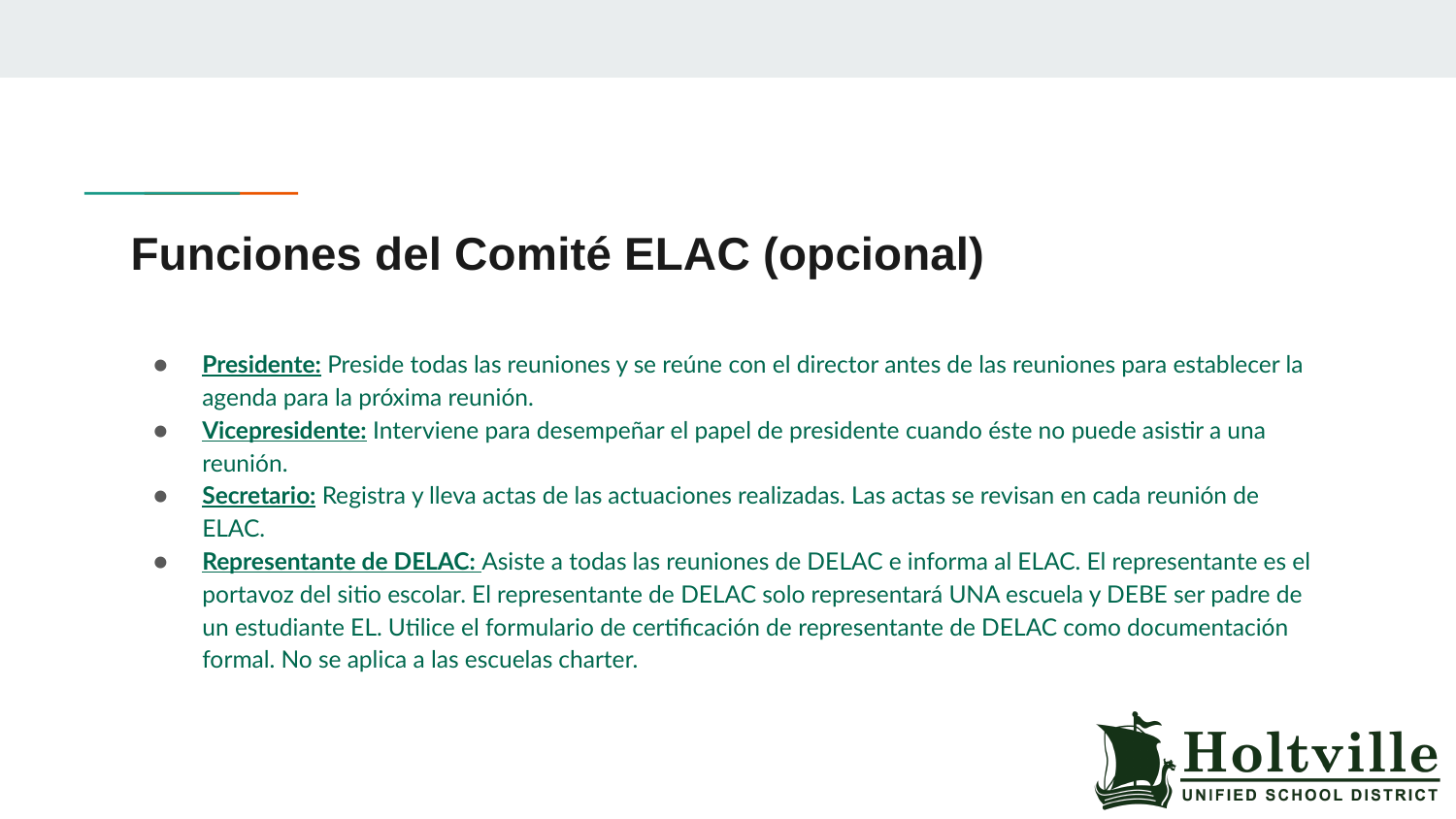

# Funciones del Comité ELAC (opcional)
Presidente: Preside todas las reuniones y se reúne con el director antes de las reuniones para establecer la agenda para la próxima reunión.
Vicepresidente: Interviene para desempeñar el papel de presidente cuando éste no puede asistir a una reunión.
Secretario: Registra y lleva actas de las actuaciones realizadas. Las actas se revisan en cada reunión de ELAC.
Representante de DELAC: Asiste a todas las reuniones de DELAC e informa al ELAC. El representante es el portavoz del sitio escolar. El representante de DELAC solo representará UNA escuela y DEBE ser padre de un estudiante EL. Utilice el formulario de certificación de representante de DELAC como documentación formal. No se aplica a las escuelas charter.